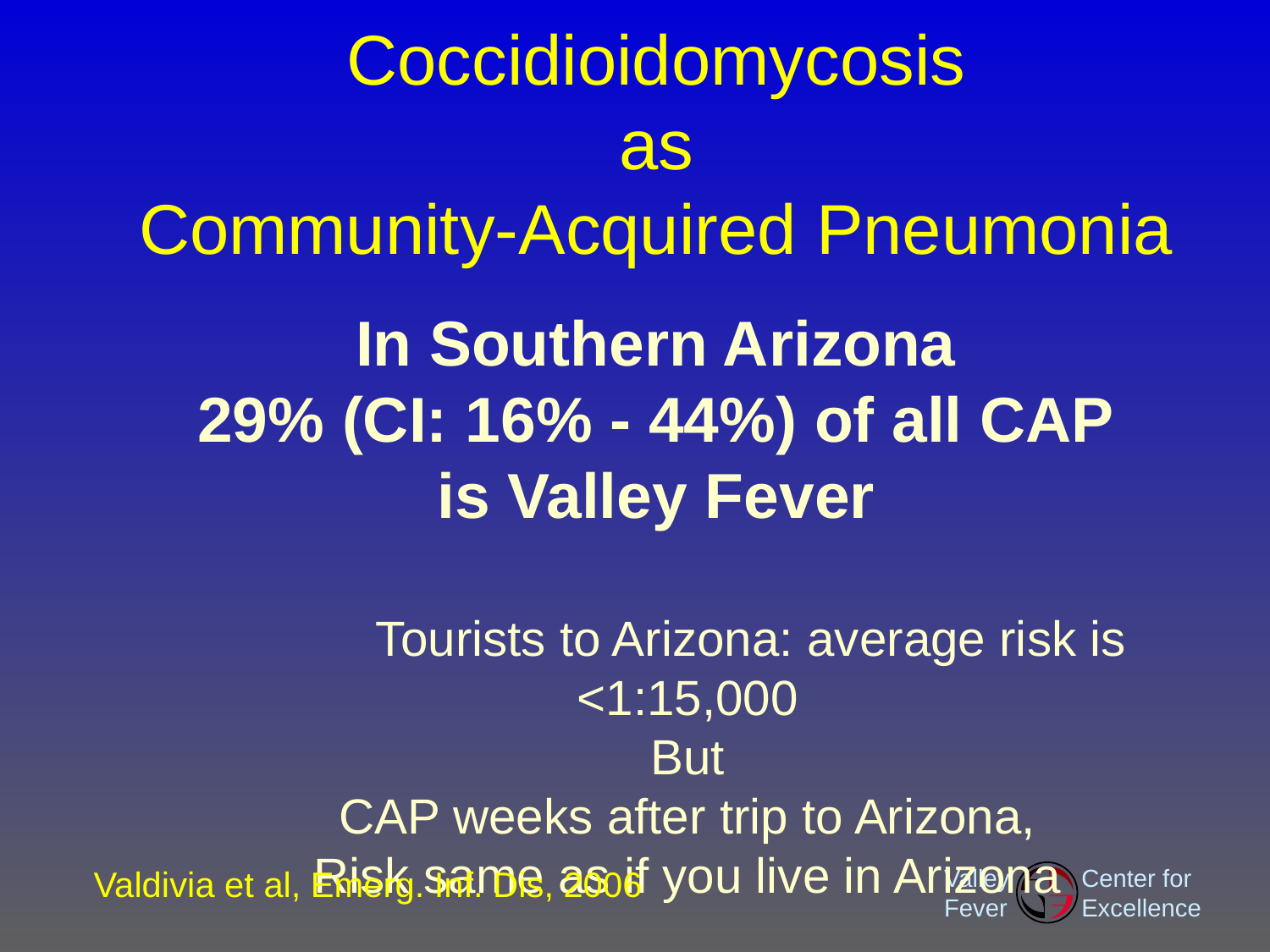

# Coccidioidomycosis as Community-Acquired Pneumonia
In Southern Arizona
29% (CI: 16% - 44%) of all CAP
is Valley Fever

	Tourists to Arizona: average risk is <1:15,000
But
CAP weeks after trip to Arizona,
Risk same as if you live in Arizona
Valdivia et al, Emerg. Inf. Dis, 2006